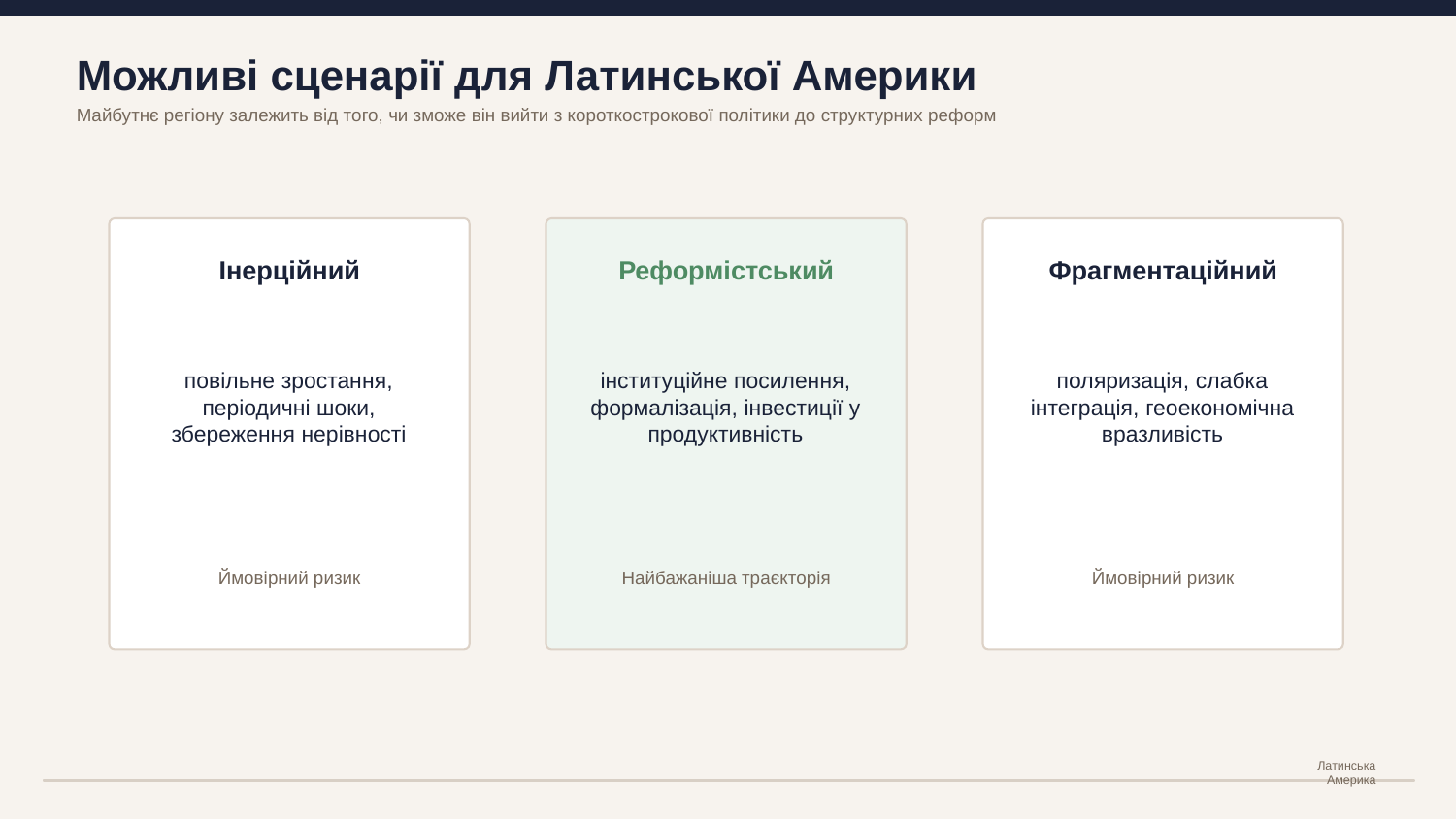

Можливі сценарії для Латинської Америки
Майбутнє регіону залежить від того, чи зможе він вийти з короткострокової політики до структурних реформ

Інерційний
Реформістський
Фрагментаційний
повільне зростання, періодичні шоки, збереження нерівності
інституційне посилення, формалізація, інвестиції у продуктивність
поляризація, слабка інтеграція, геоекономічна вразливість
Ймовірний ризик
Найбажаніша траєкторія
Ймовірний ризик